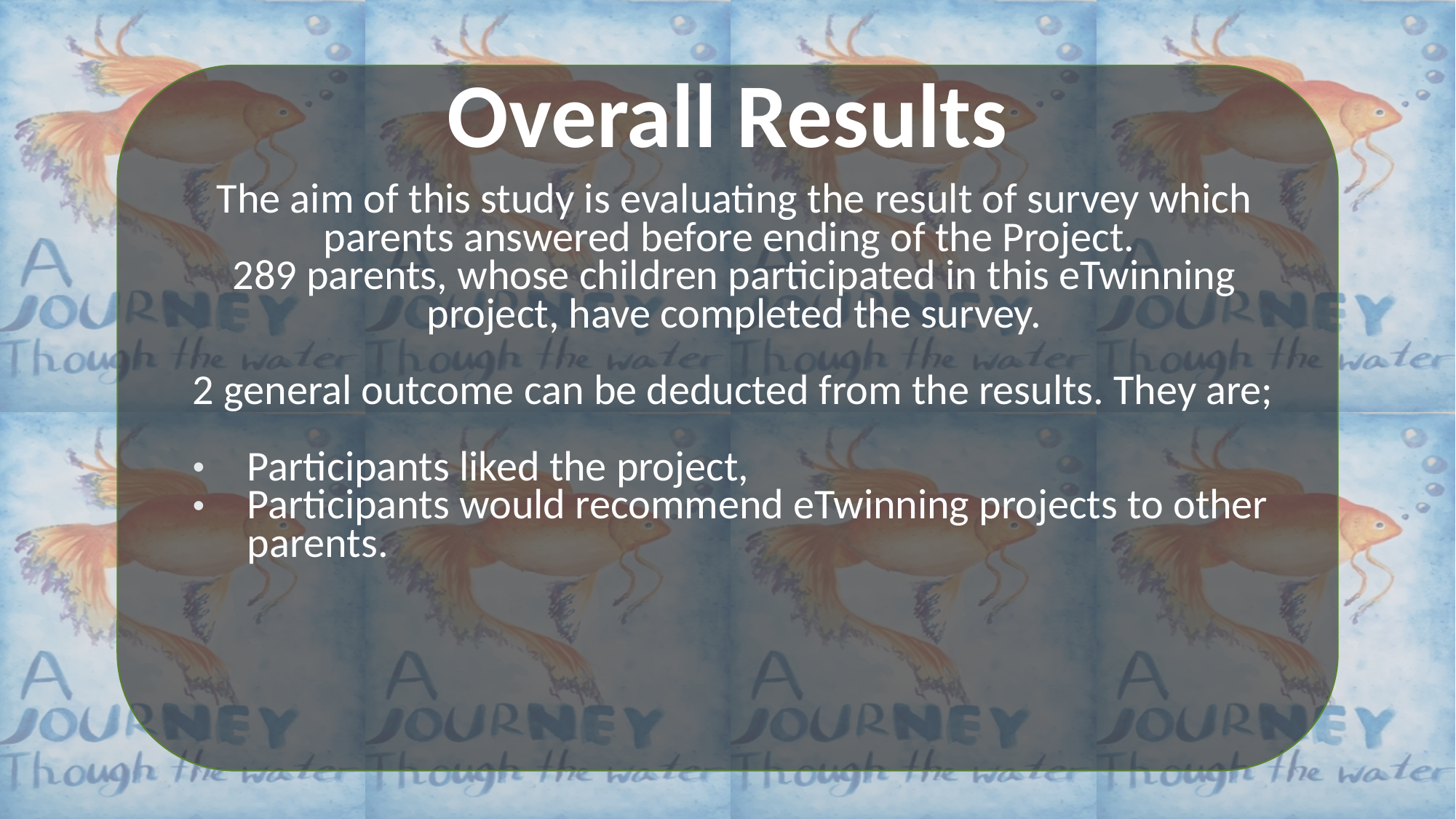

# Overall Results

The aim of this study is evaluating the result of survey which parents answered before ending of the Project.
289 parents, whose children participated in this eTwinning project, have completed the survey.

2 general outcome can be deducted from the results. They are;

Participants liked the project,
Participants would recommend eTwinning projects to other parents.